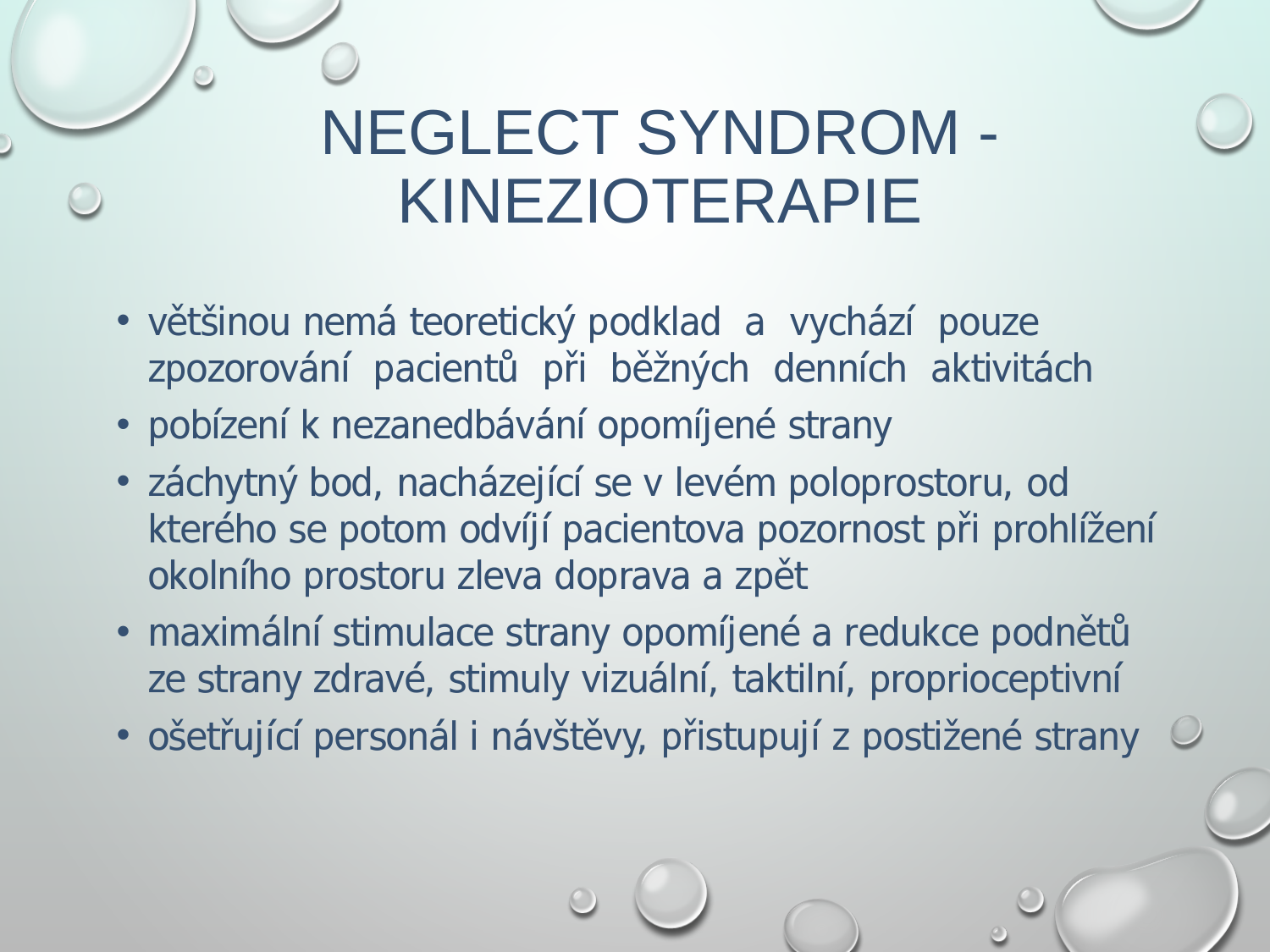

# Neglect syndrom - kinezioterapie
většinou nemá teoretický podklad  a  vychází  pouze  zpozorování  pacientů  při  běžných  denních  aktivitách
pobízení k nezanedbávání opomíjené strany
záchytný bod, nacházející se v levém poloprostoru, od kterého se potom odvíjí pacientova pozornost při prohlížení okolního prostoru zleva doprava a zpět
maximální stimulace strany opomíjené a redukce podnětů ze strany zdravé, stimuly vizuální, taktilní, proprioceptivní
ošetřující personál i návštěvy, přistupují z postižené strany